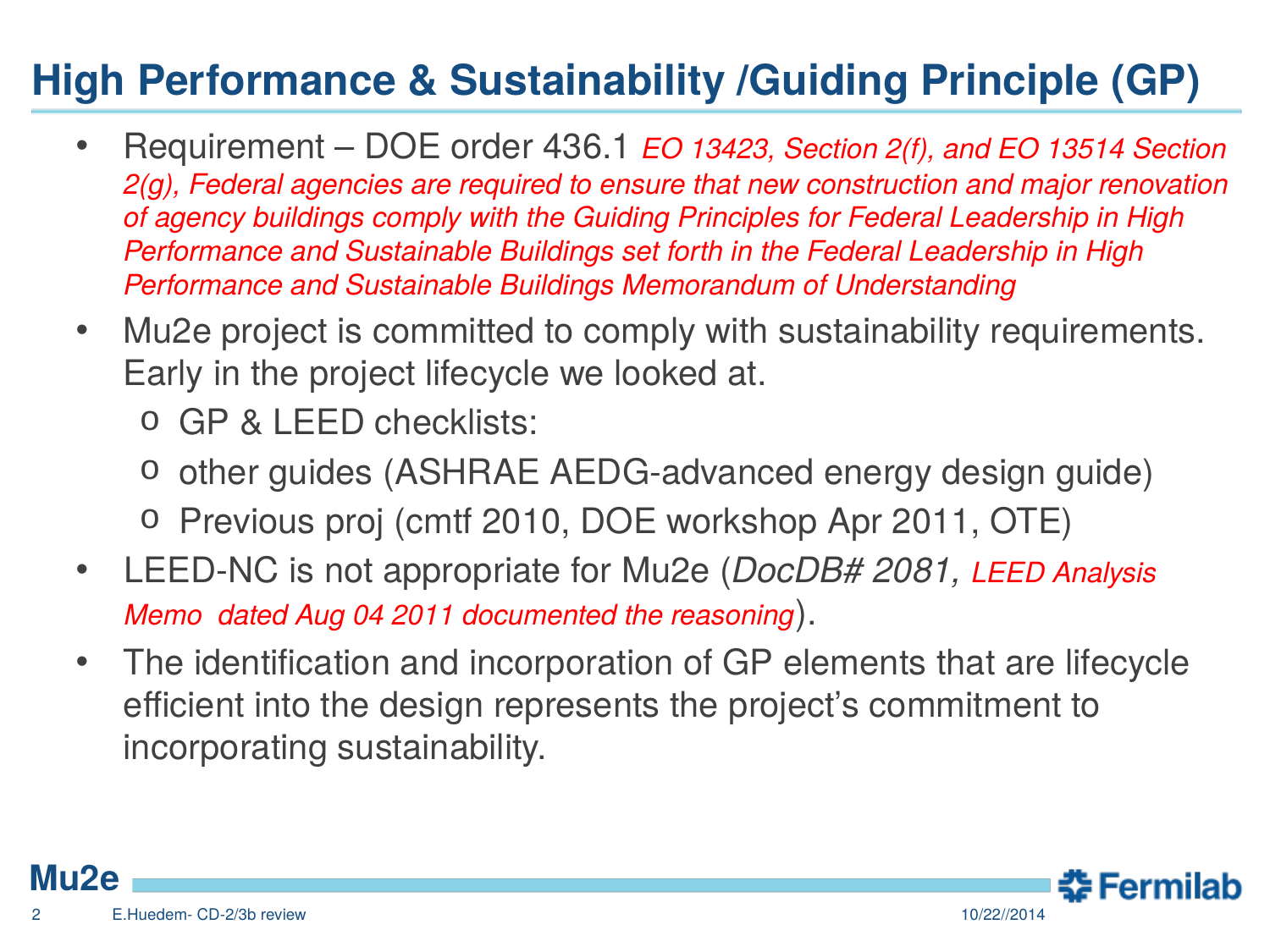

# High Performance & Sustainability /Guiding Principle (GP)
Requirement – DOE order 436.1 EO 13423, Section 2(f), and EO 13514 Section 2(g), Federal agencies are required to ensure that new construction and major renovation of agency buildings comply with the Guiding Principles for Federal Leadership in High Performance and Sustainable Buildings set forth in the Federal Leadership in High Performance and Sustainable Buildings Memorandum of Understanding
Mu2e project is committed to comply with sustainability requirements. Early in the project lifecycle we looked at.
GP & LEED checklists:
other guides (ASHRAE AEDG-advanced energy design guide)
Previous proj (cmtf 2010, DOE workshop Apr 2011, OTE)
LEED-NC is not appropriate for Mu2e (DocDB# 2081, LEED Analysis Memo  dated Aug 04 2011 documented the reasoning).
The identification and incorporation of GP elements that are lifecycle  efficient into the design represents the project’s commitment to incorporating sustainability.
2
E.Huedem- CD-2/3b review
10/22//2014